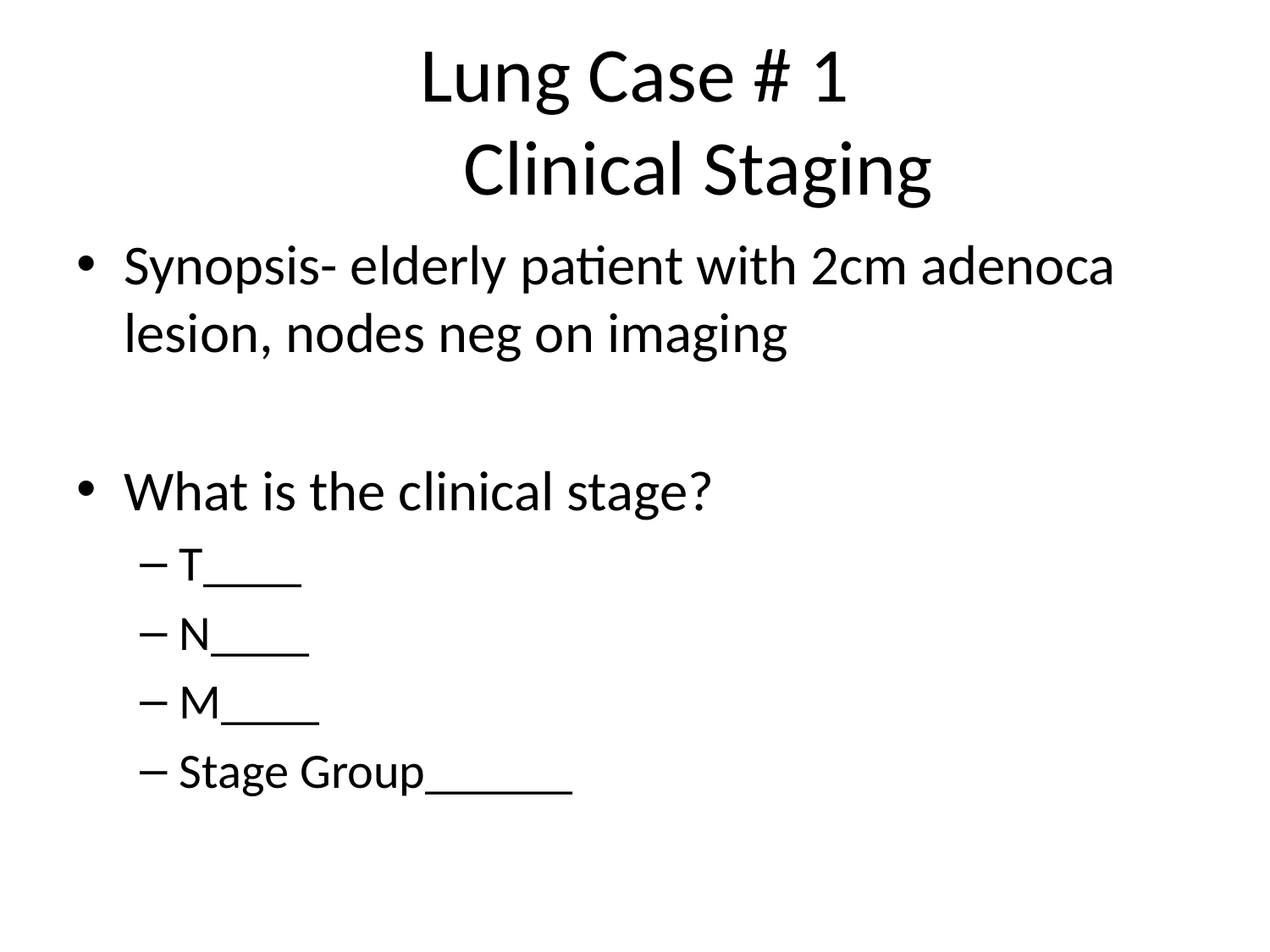

# Lung Case # 1 Clinical Staging
Synopsis- elderly patient with 2cm adenoca lesion, nodes neg on imaging

What is the clinical stage?
T____
N____
M____
Stage Group______